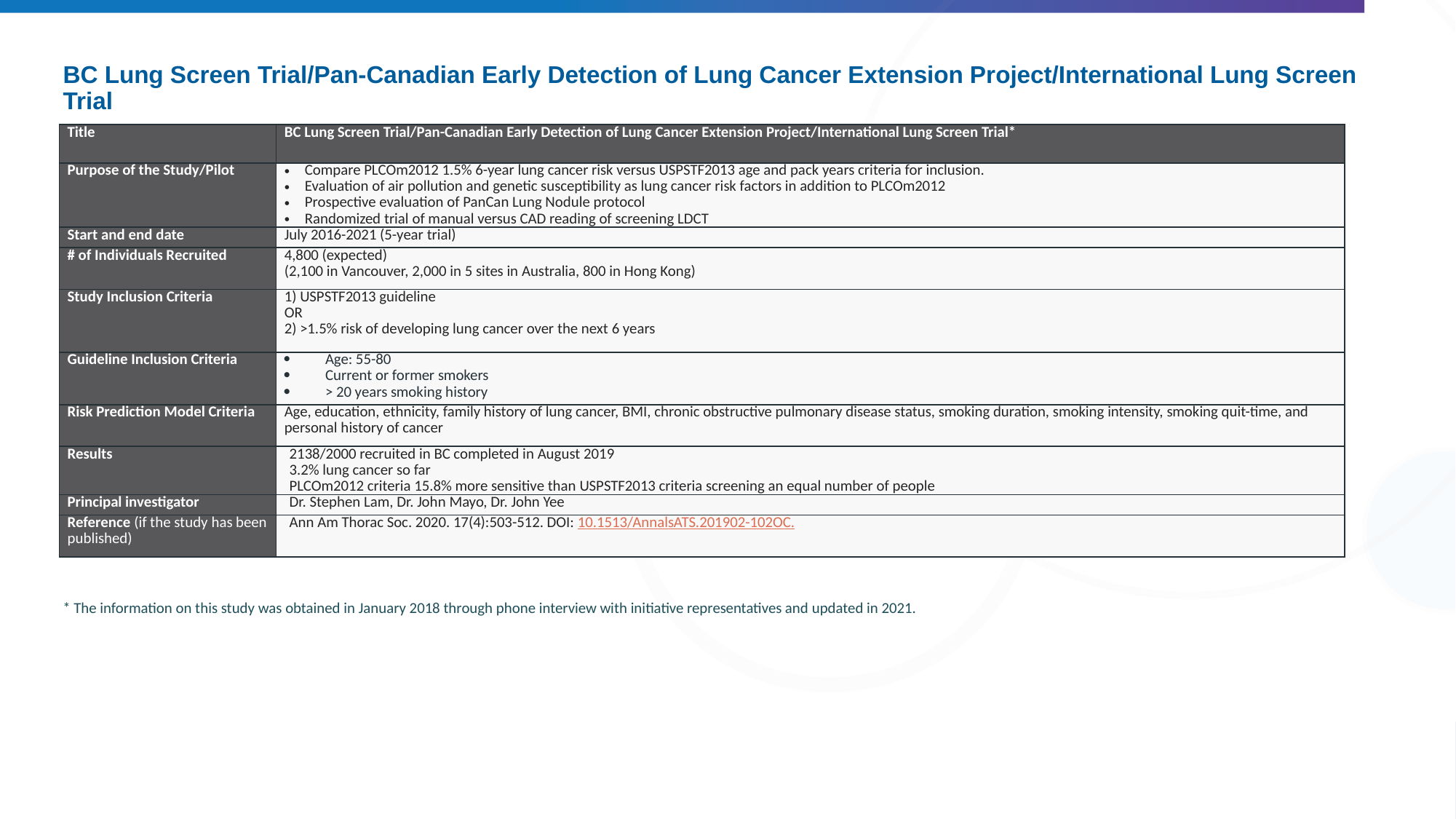

# BC Lung Screen Trial/Pan-Canadian Early Detection of Lung Cancer Extension Project/International Lung Screen Trial
| Title | BC Lung Screen Trial/Pan-Canadian Early Detection of Lung Cancer Extension Project/International Lung Screen Trial\* |
| --- | --- |
| Purpose of the Study/Pilot | Compare PLCOm2012 1.5% 6-year lung cancer risk versus USPSTF2013 age and pack years criteria for inclusion. Evaluation of air pollution and genetic susceptibility as lung cancer risk factors in addition to PLCOm2012 Prospective evaluation of PanCan Lung Nodule protocol Randomized trial of manual versus CAD reading of screening LDCT |
| Start and end date | July 2016-2021 (5-year trial) |
| # of Individuals Recruited | 4,800 (expected) (2,100 in Vancouver, 2,000 in 5 sites in Australia, 800 in Hong Kong) |
| Study Inclusion Criteria | 1) USPSTF2013 guideline OR 2) >1.5% risk of developing lung cancer over the next 6 years |
| Guideline Inclusion Criteria | Age: 55-80 Current or former smokers > 20 years smoking history |
| Risk Prediction Model Criteria | Age, education, ethnicity, family history of lung cancer, BMI, chronic obstructive pulmonary disease status, smoking duration, smoking intensity, smoking quit-time, and personal history of cancer |
| Results | 2138/2000 recruited in BC completed in August 2019 3.2% lung cancer so far PLCOm2012 criteria 15.8% more sensitive than USPSTF2013 criteria screening an equal number of people |
| Principal investigator | Dr. Stephen Lam, Dr. John Mayo, Dr. John Yee |
| Reference (if the study has been published) | Ann Am Thorac Soc. 2020. 17(4):503-512. DOI: 10.1513/AnnalsATS.201902-102OC. |
* The information on this study was obtained in January 2018 through phone interview with initiative representatives and updated in 2021.